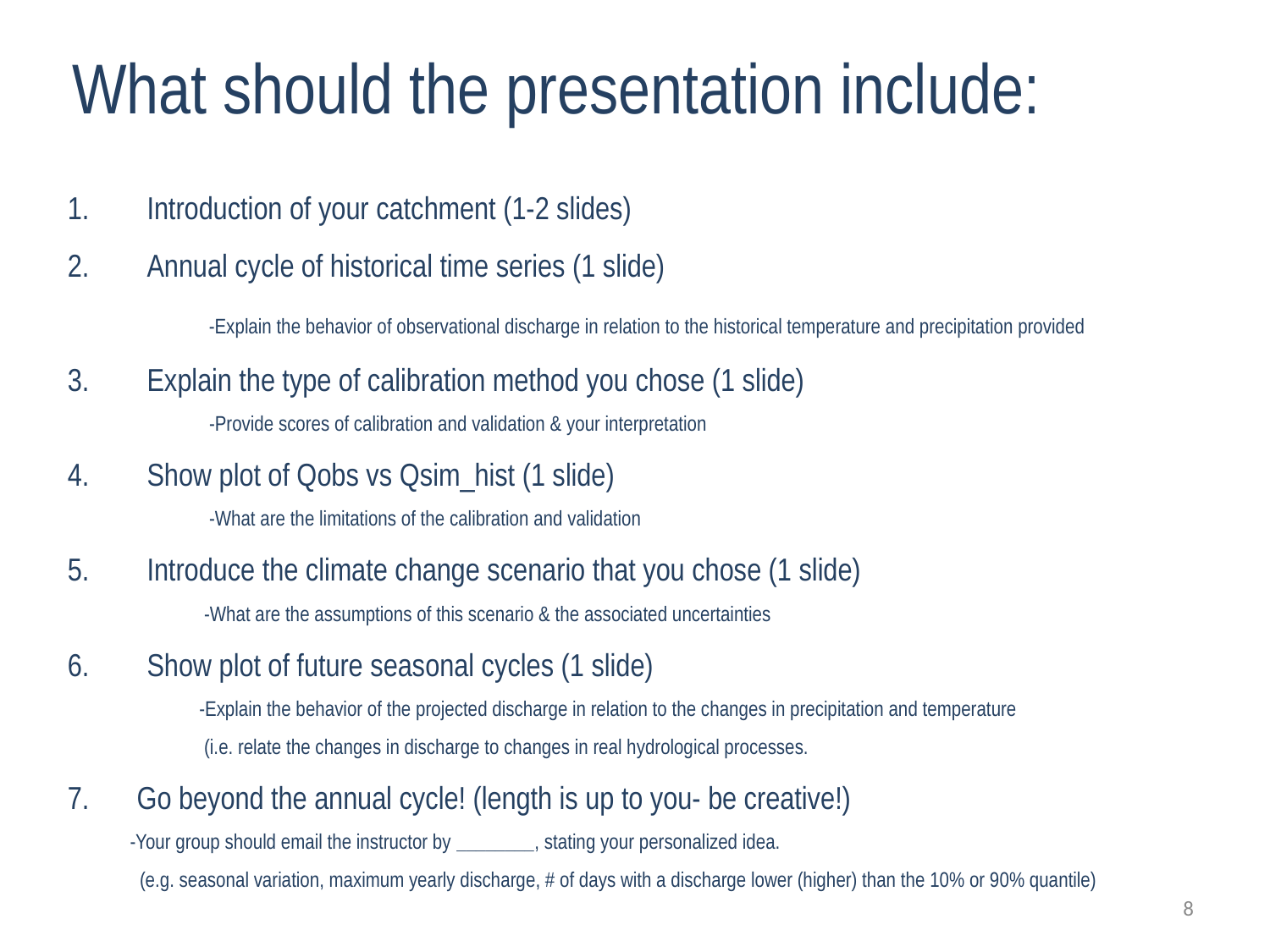

What should the presentation include:
Introduction of your catchment (1-2 slides)
Annual cycle of historical time series (1 slide)
	  -Explain the behavior of observational discharge in relation to the historical temperature and precipitation provided
Explain the type of calibration method you chose (1 slide)
	   -Provide scores of calibration and validation & your interpretation
Show plot of Qobs vs Qsim_hist (1 slide)
	   -What are the limitations of the calibration and validation
Introduce the climate change scenario that you chose (1 slide)
	  -What are the assumptions of this scenario & the associated uncertainties
Show plot of future seasonal cycles (1 slide)
	 -Explain the behavior of the projected discharge in relation to the changes in precipitation and temperature
	  (i.e. relate the changes in discharge to changes in real hydrological processes.
   Go beyond the annual cycle! (length is up to you- be creative!)
-Your group should email the instructor by ________, stating your personalized idea.
  (e.g. seasonal variation, maximum yearly discharge, # of days with a discharge lower (higher) than the 10% or 90% quantile)

8